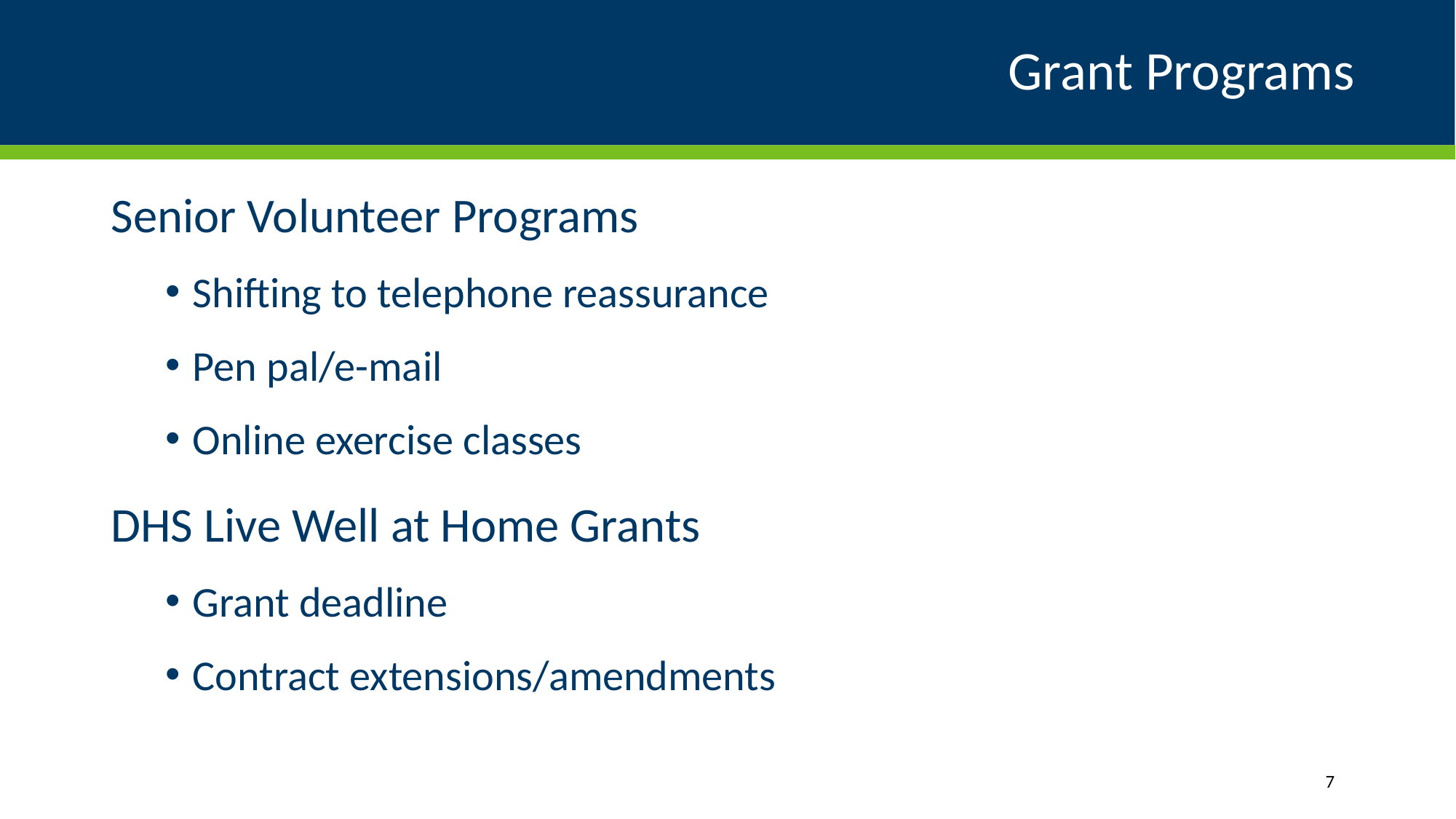

# Grant Programs
Senior Volunteer Programs
Shifting to telephone reassurance
Pen pal/e-mail
Online exercise classes
DHS Live Well at Home Grants
Grant deadline
Contract extensions/amendments

7